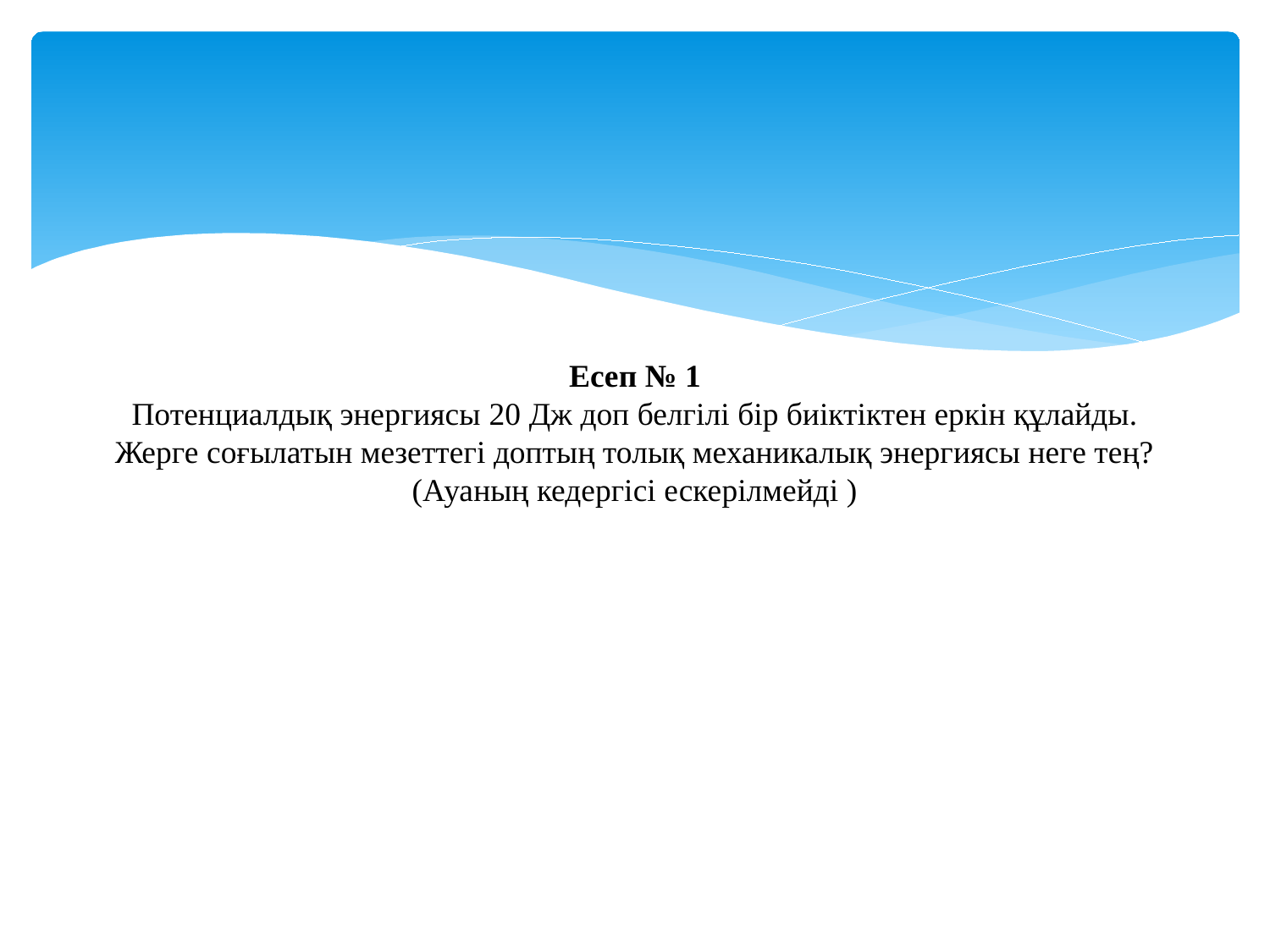

# Есеп № 1 Потенциалдық энергиясы 20 Дж доп белгілі бір биіктіктен еркін құлайды. Жерге соғылатын мезеттегі доптың толық механикалық энергиясы неге тең?(Ауаның кедергісі ескерілмейді )